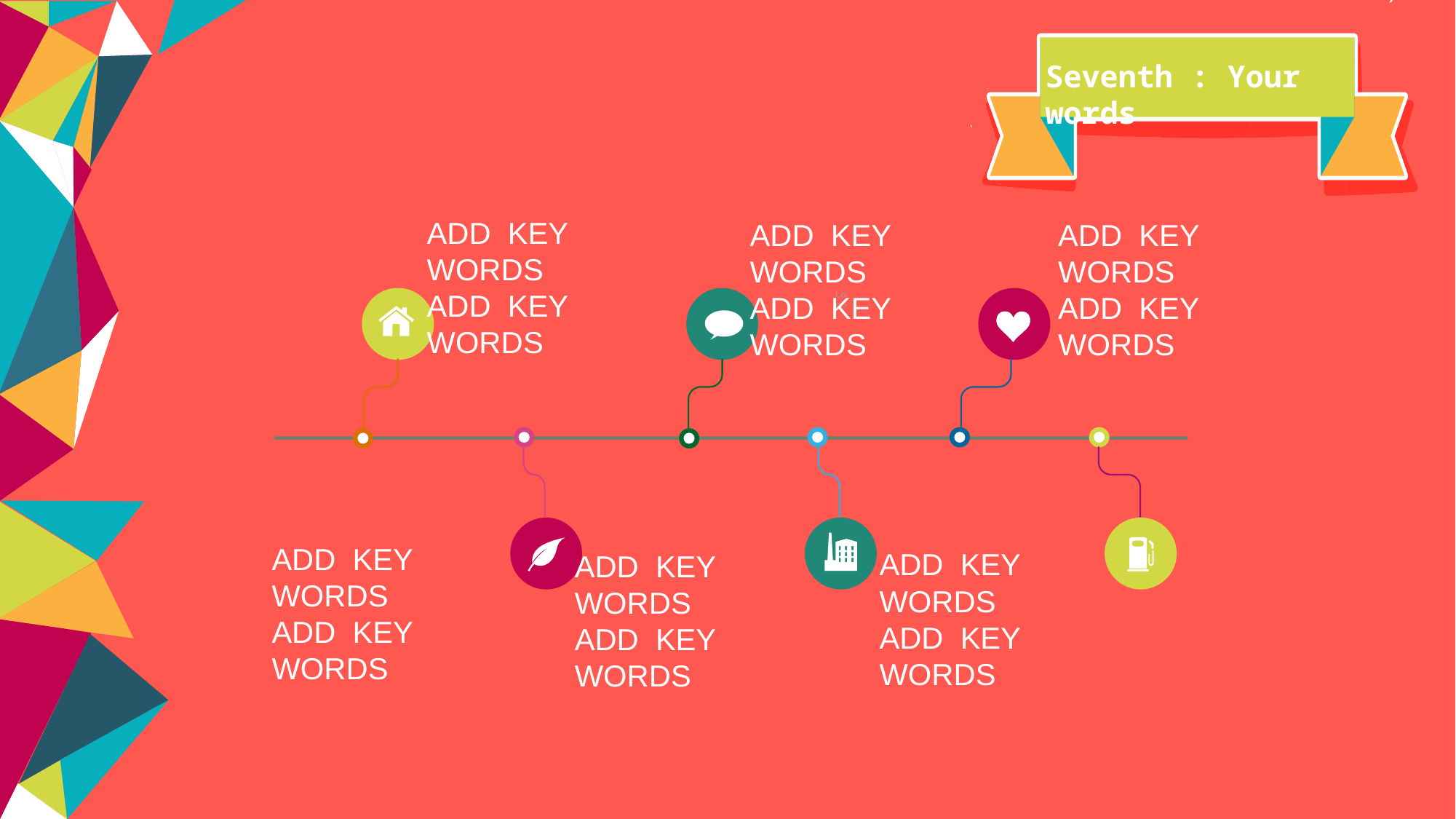

Seventh : Your words
ADD  KEY WORDS
ADD  KEY WORDS

ADD  KEY WORDS
ADD  KEY WORDS

ADD  KEY WORDS
ADD  KEY WORDS

ADD  KEY WORDS
ADD  KEY WORDS

ADD  KEY WORDS
ADD  KEY WORDS

ADD  KEY WORDS
ADD  KEY WORDS